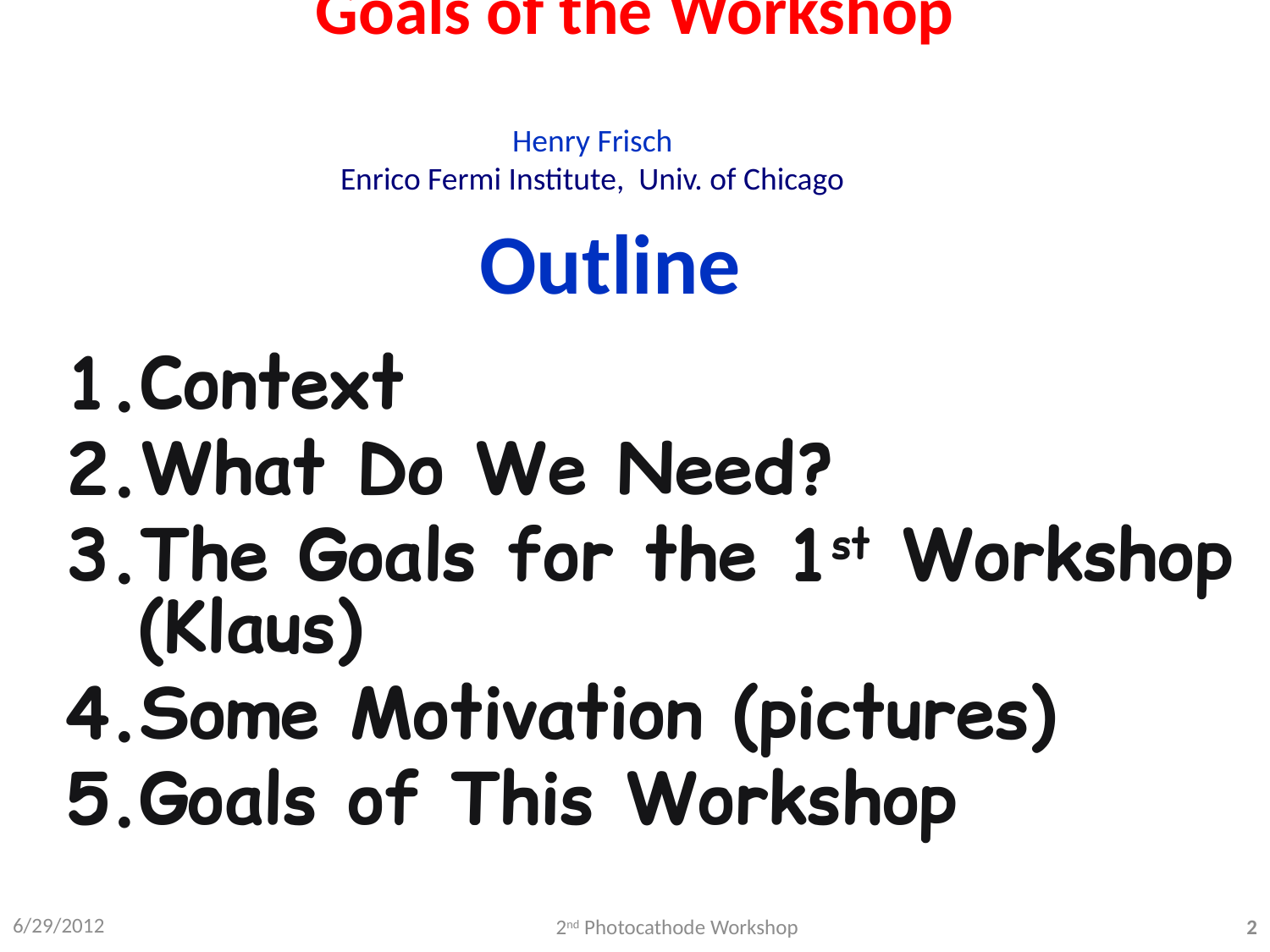

# Goals of the Workshop
Henry Frisch
Enrico Fermi Institute,  Univ. of Chicago

Outline
Context
What Do We Need?
The Goals for the 1st Workshop (Klaus)
Some Motivation (pictures)
Goals of This Workshop

6/29/2012
2nd Photocathode Workshop
2